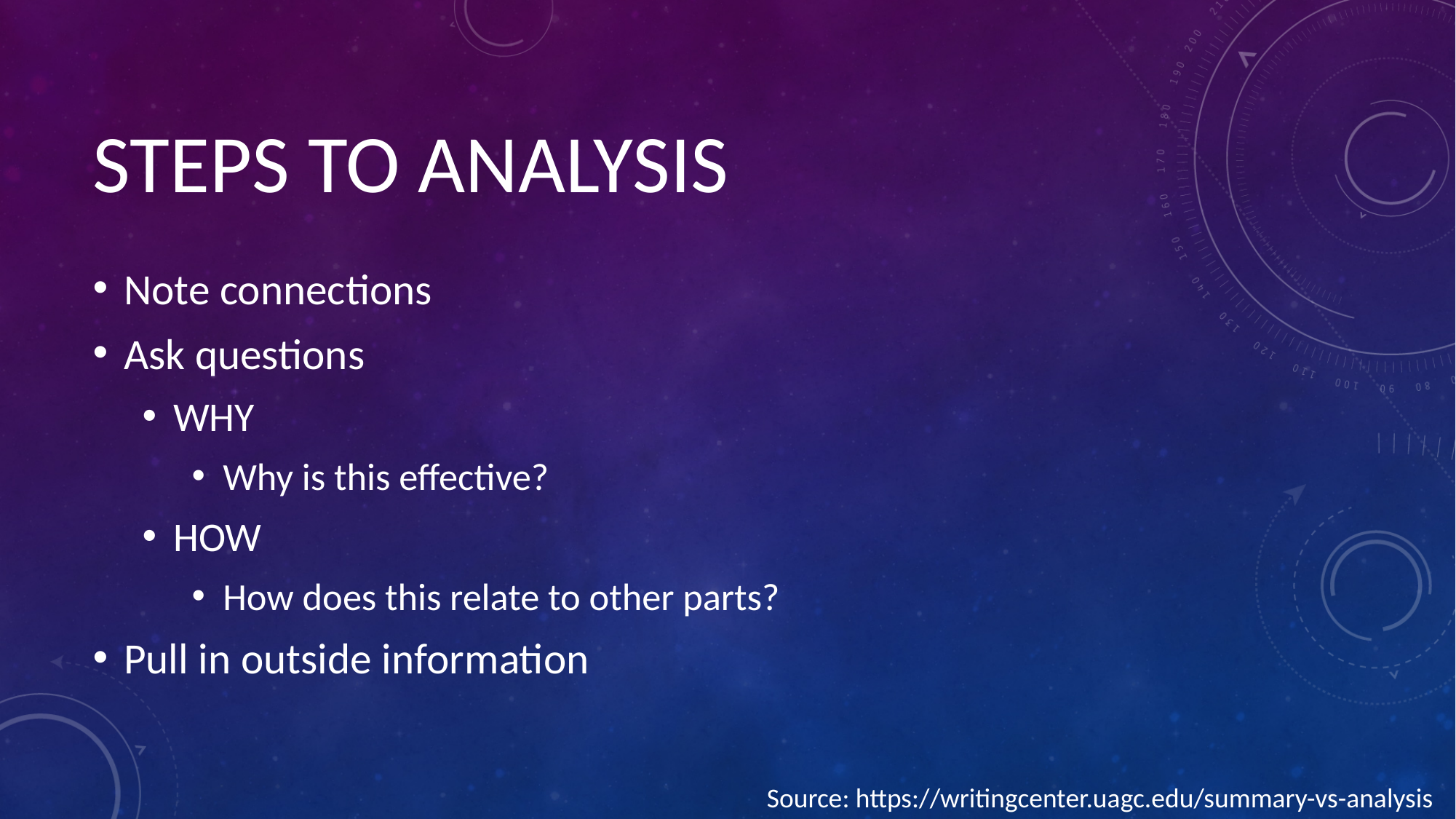

# Steps to Analysis
Note connections
Ask questions
WHY
Why is this effective?
HOW
How does this relate to other parts?
Pull in outside information

Source: https://writingcenter.uagc.edu/summary-vs-analysis